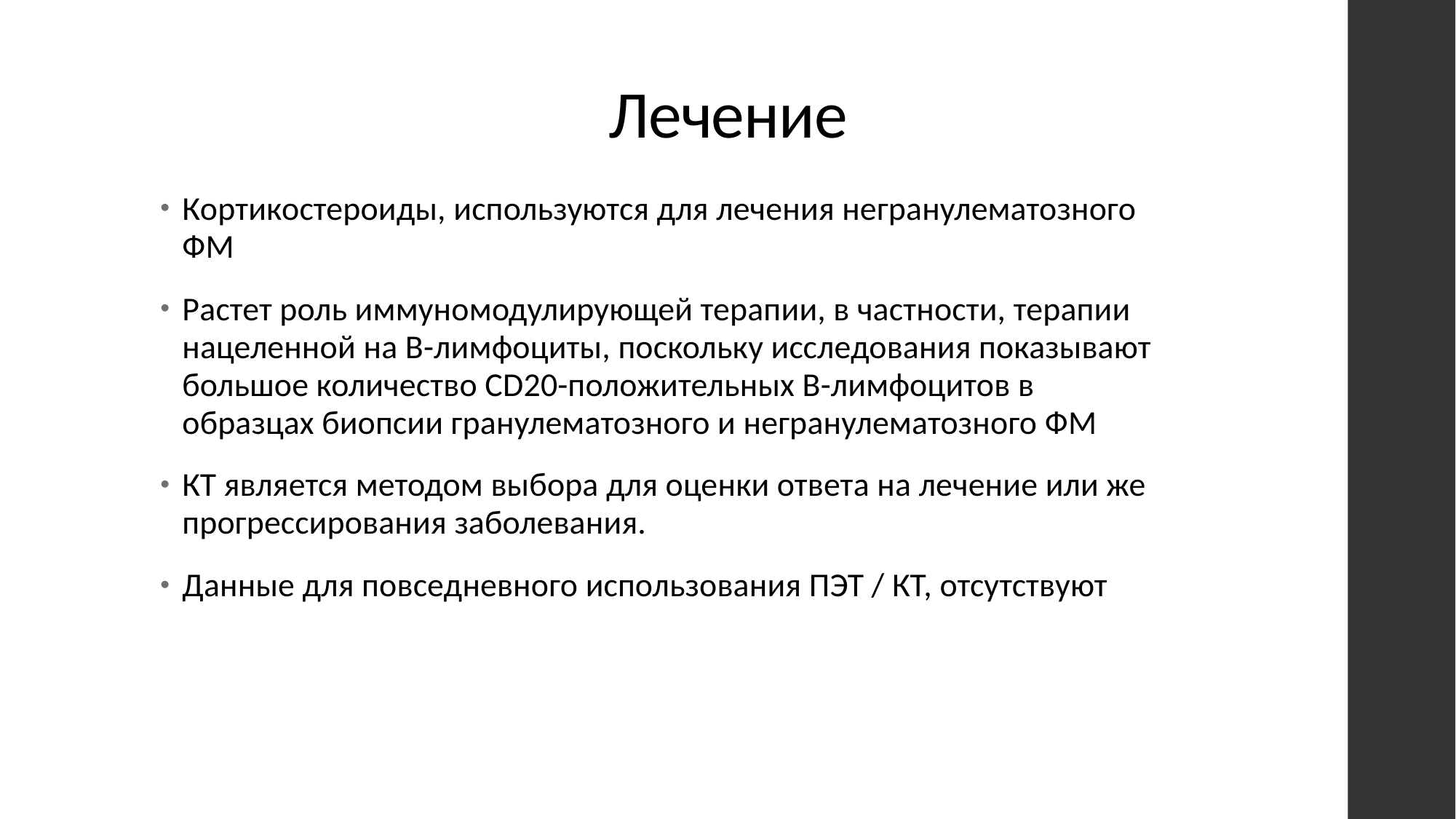

# Лечение
Кортикостероиды, используются для лечения негранулематозного ФМ
Растет роль иммуномодулирующей терапии, в частности, терапии нацеленной на В-лимфоциты, поскольку исследования показывают большое количество CD20-положительных В-лимфоцитов в образцах биопсии гранулематозного и негранулематозного ФМ
КТ является методом выбора для оценки ответа на лечение или же прогрессирования заболевания.
Данные для повседневного использования ПЭТ / КТ, отсутствуют